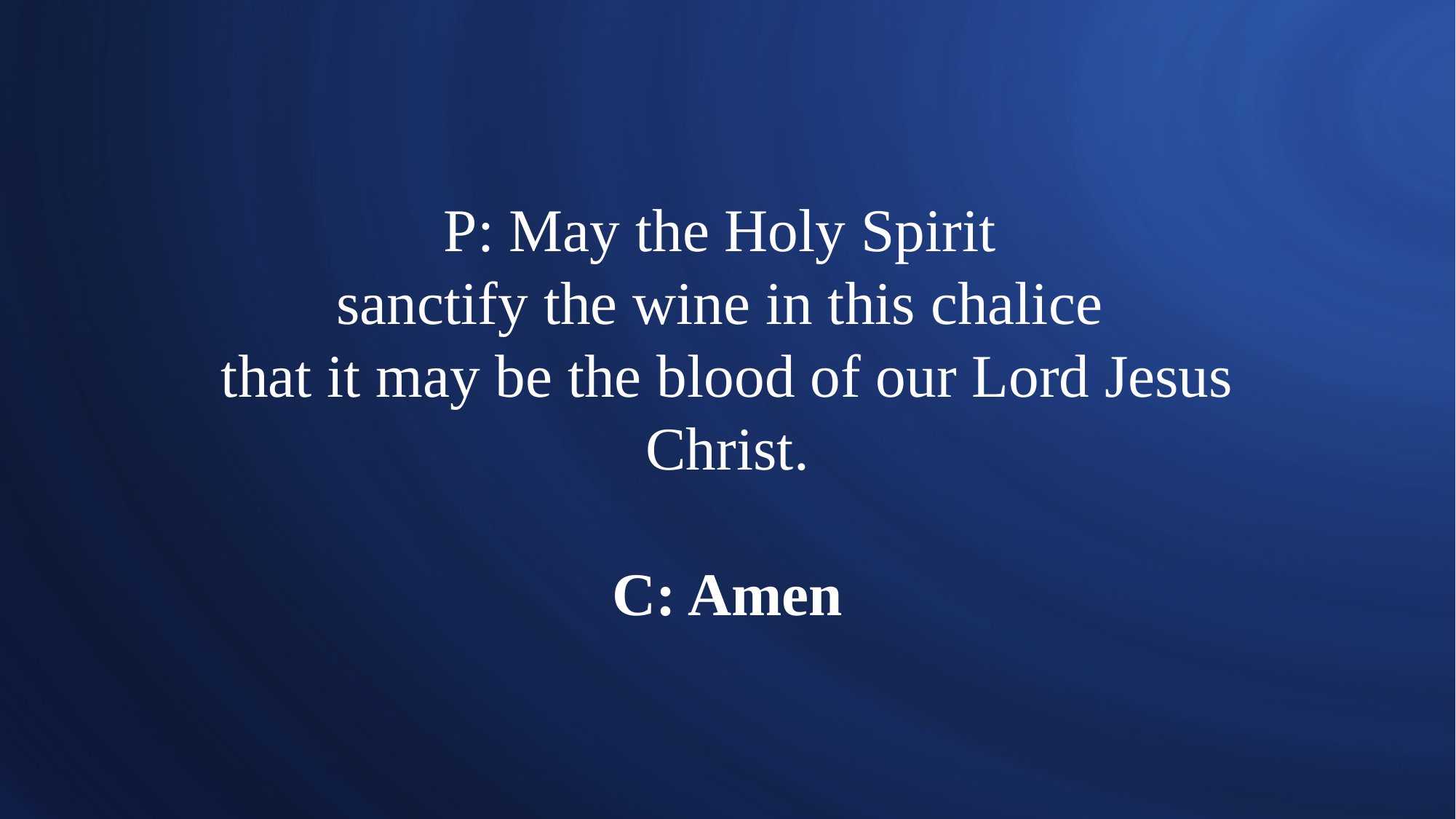

# P: May the Holy Spirit sanctify the wine in this chalice that it may be the blood of our Lord Jesus Christ. C: Amen